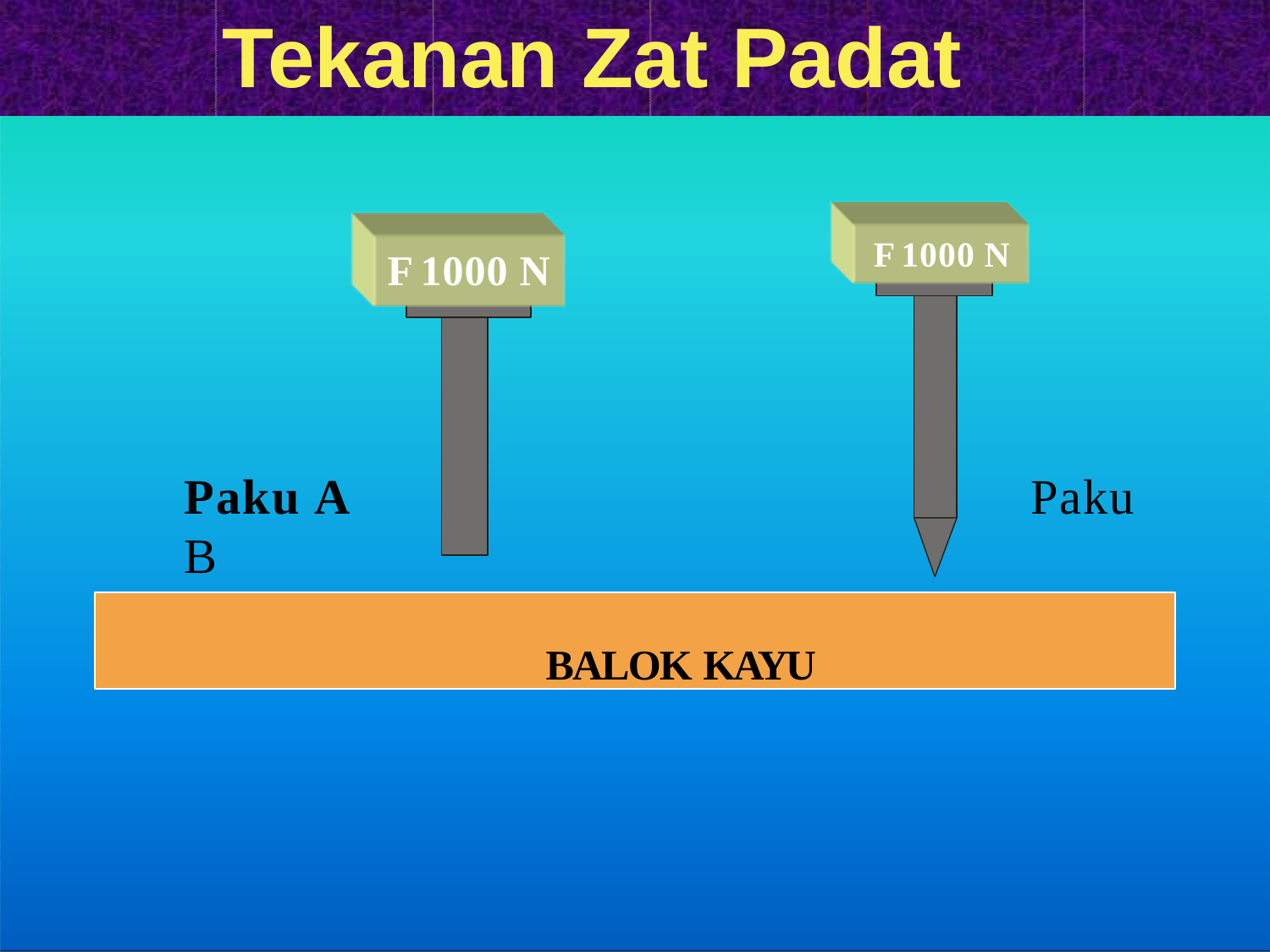

# Tekanan Zat Padat

F 1000 N
F 1000 N
Paku A	Paku B

BALOK KAYU